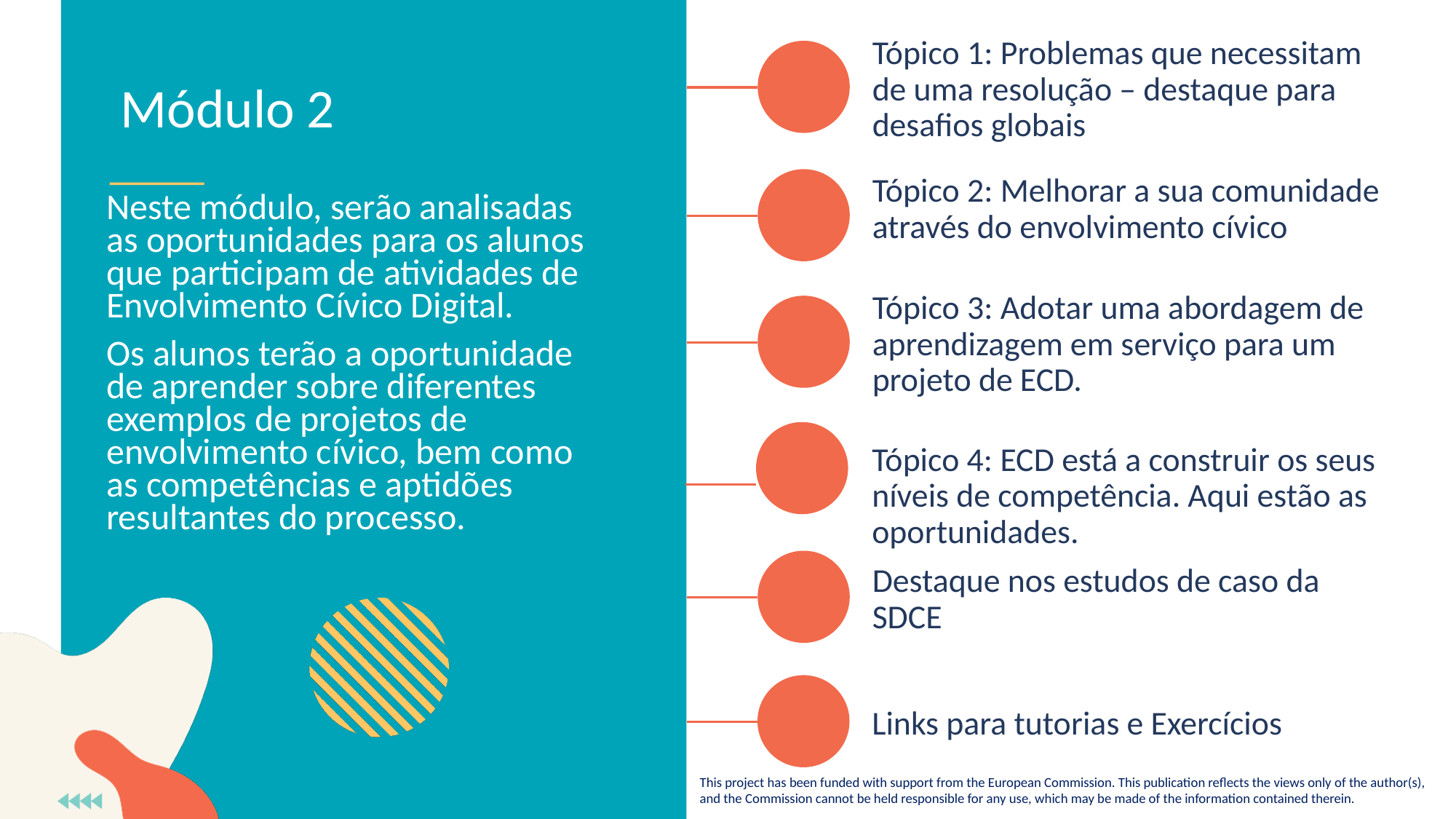

Tópico 1: Problemas que necessitam de uma resolução – destaque para desafios globais

Módulo 2

Tópico 2: Melhorar a sua comunidade através do envolvimento cívico

Neste módulo, serão analisadas as oportunidades para os alunos que participam de atividades de Envolvimento Cívico Digital.
Os alunos terão a oportunidade de aprender sobre diferentes exemplos de projetos de envolvimento cívico, bem como as competências e aptidões resultantes do processo.
Tópico 3: Adotar uma abordagem de aprendizagem em serviço para um projeto de ECD.

Tópico 4: ECD está a construir os seus níveis de competência. Aqui estão as oportunidades.
Destaque nos estudos de caso da SDCE

Links para tutorias e Exercícios

This project has been funded with support from the European Commission. This publication reflects the views only of the author(s), and the Commission cannot be held responsible for any use, which may be made of the information contained therein.